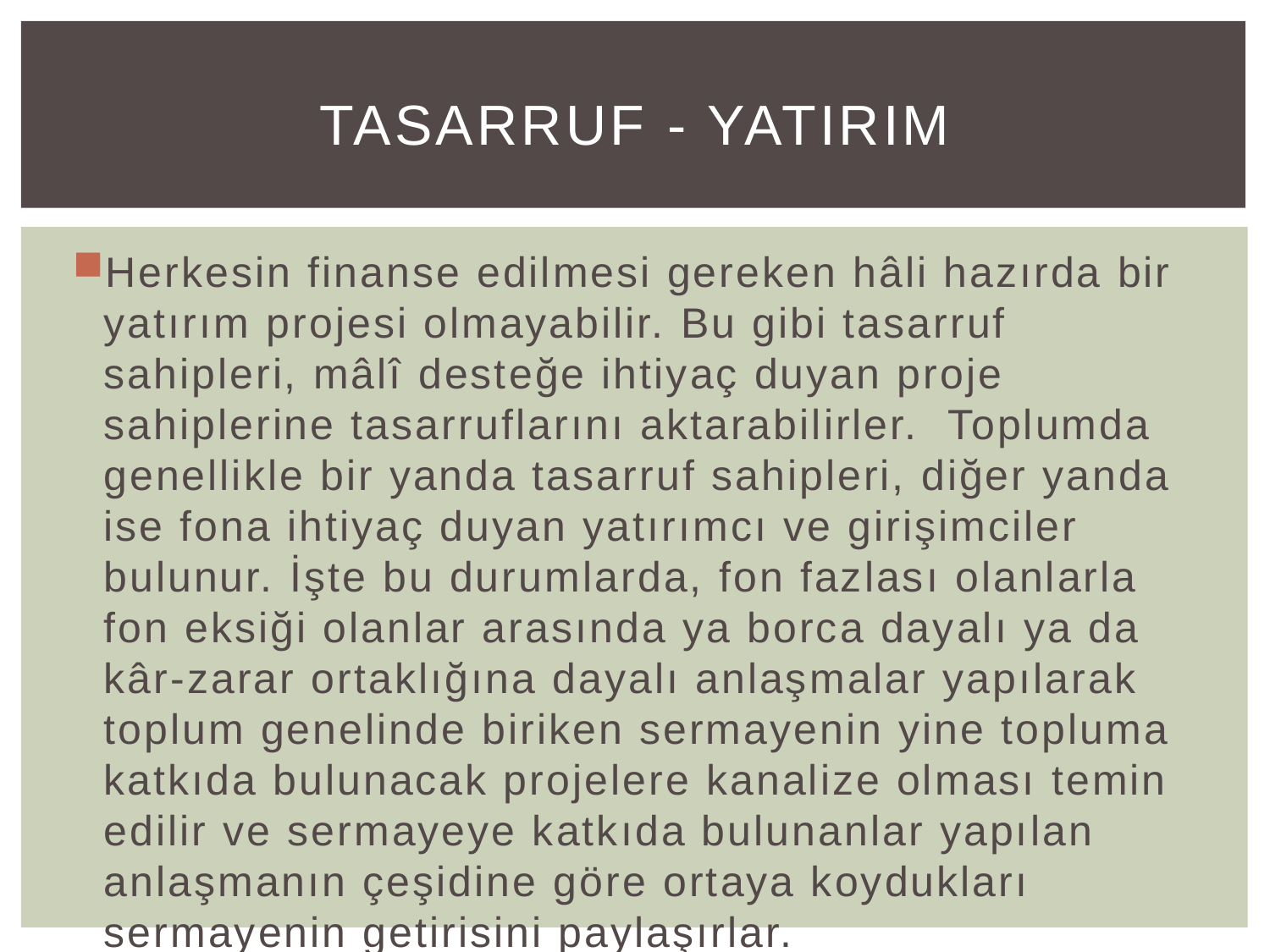

# TASARRUF - YATIRIM
Herkesin finanse edilmesi gereken hâli hazırda bir yatırım projesi olmayabilir. Bu gibi tasarruf sahipleri, mâlî desteğe ihtiyaç duyan proje sahiplerine tasarruflarını aktarabilirler.  Toplumda genellikle bir yanda tasarruf sahipleri, diğer yanda ise fona ihtiyaç duyan yatırımcı ve girişimciler bulunur. İşte bu durumlarda, fon fazlası olanlarla fon eksiği olanlar arasında ya borca dayalı ya da kâr-zarar ortaklığına dayalı anlaşmalar yapılarak toplum genelinde biriken sermayenin yine topluma katkıda bulunacak projelere kanalize olması temin edilir ve sermayeye katkıda bulunanlar yapılan anlaşmanın çeşidine göre ortaya koydukları sermayenin getirisini paylaşırlar.